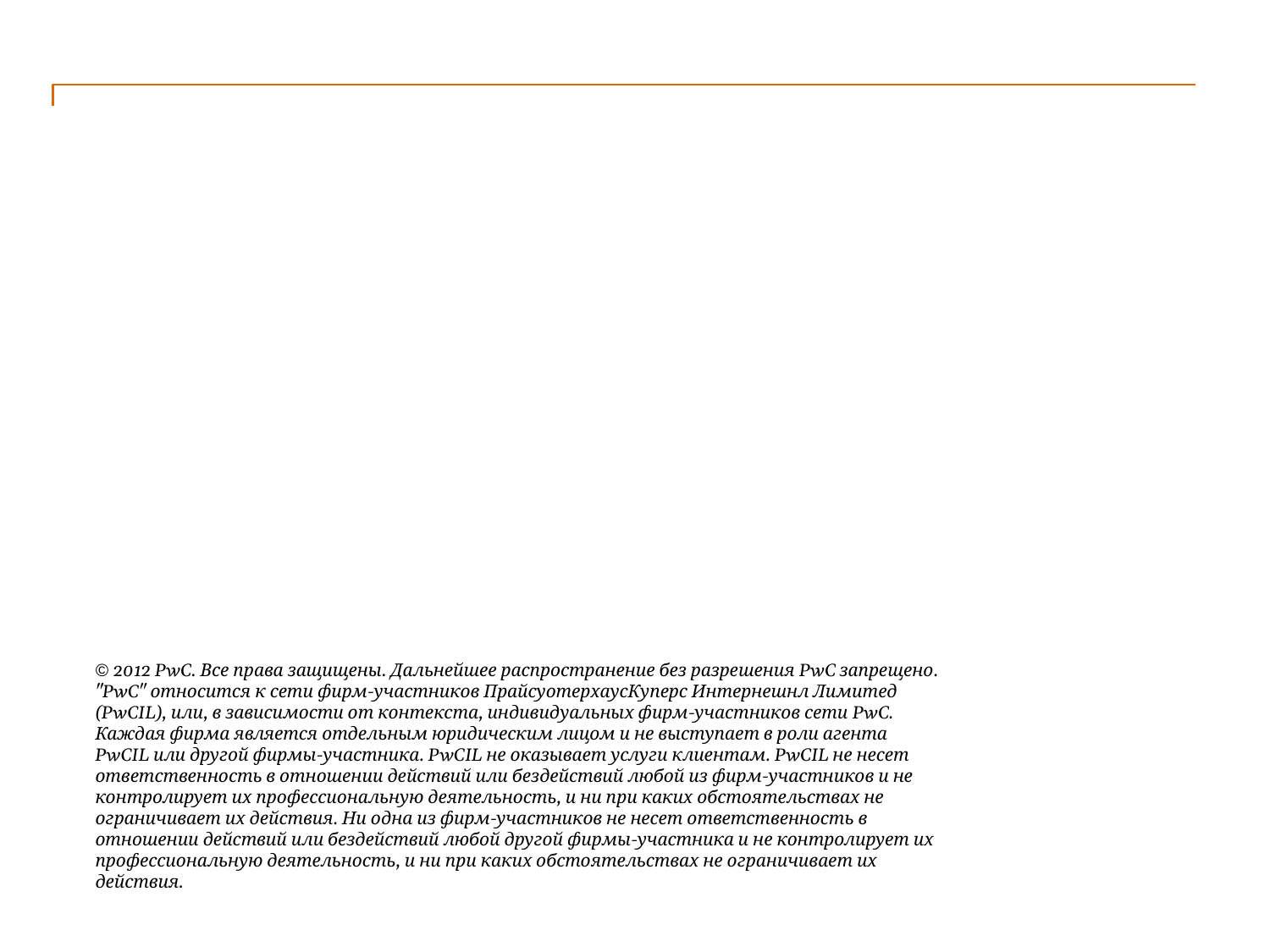

© 2012 PwC. Все права защищены. Дальнейшее распространение без разрешения PwC запрещено. "PwC" относится к сети фирм-участников ПрайсуотерхаусКуперс Интернешнл Лимитед (PwCIL), или, в зависимости от контекста, индивидуальных фирм-участников сети PwC. Каждая фирма является отдельным юридическим лицом и не выступает в роли агента PwCIL или другой фирмы-участника. PwCIL не оказывает услуги клиентам. PwCIL не несет ответственность в отношении действий или бездействий любой из фирм-участников и не контролирует их профессиональную деятельность, и ни при каких обстоятельствах не ограничивает их действия. Ни одна из фирм-участников не несет ответственность в отношении действий или бездействий любой другой фирмы-участника и не контролирует их профессиональную деятельность, и ни при каких обстоятельствах не ограничивает их действия.